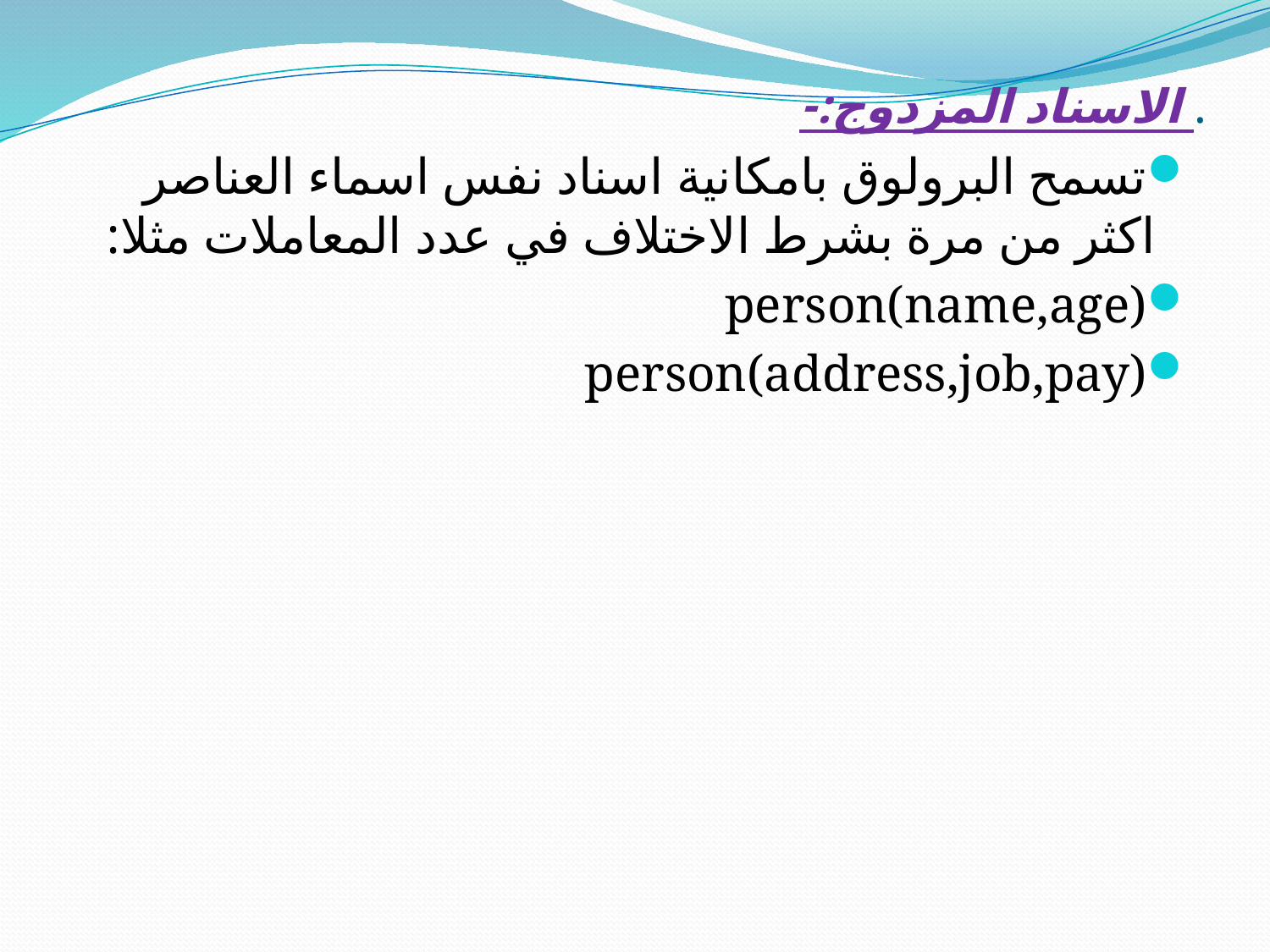

# . الاسناد المزدوج:-

	تسمح البرولوق بامكانية اسناد نفس اسماء العناصر اكثر من مرة بشرط الاختلاف في عدد المعاملات مثلا:
person(name,age)
person(address,job,pay)